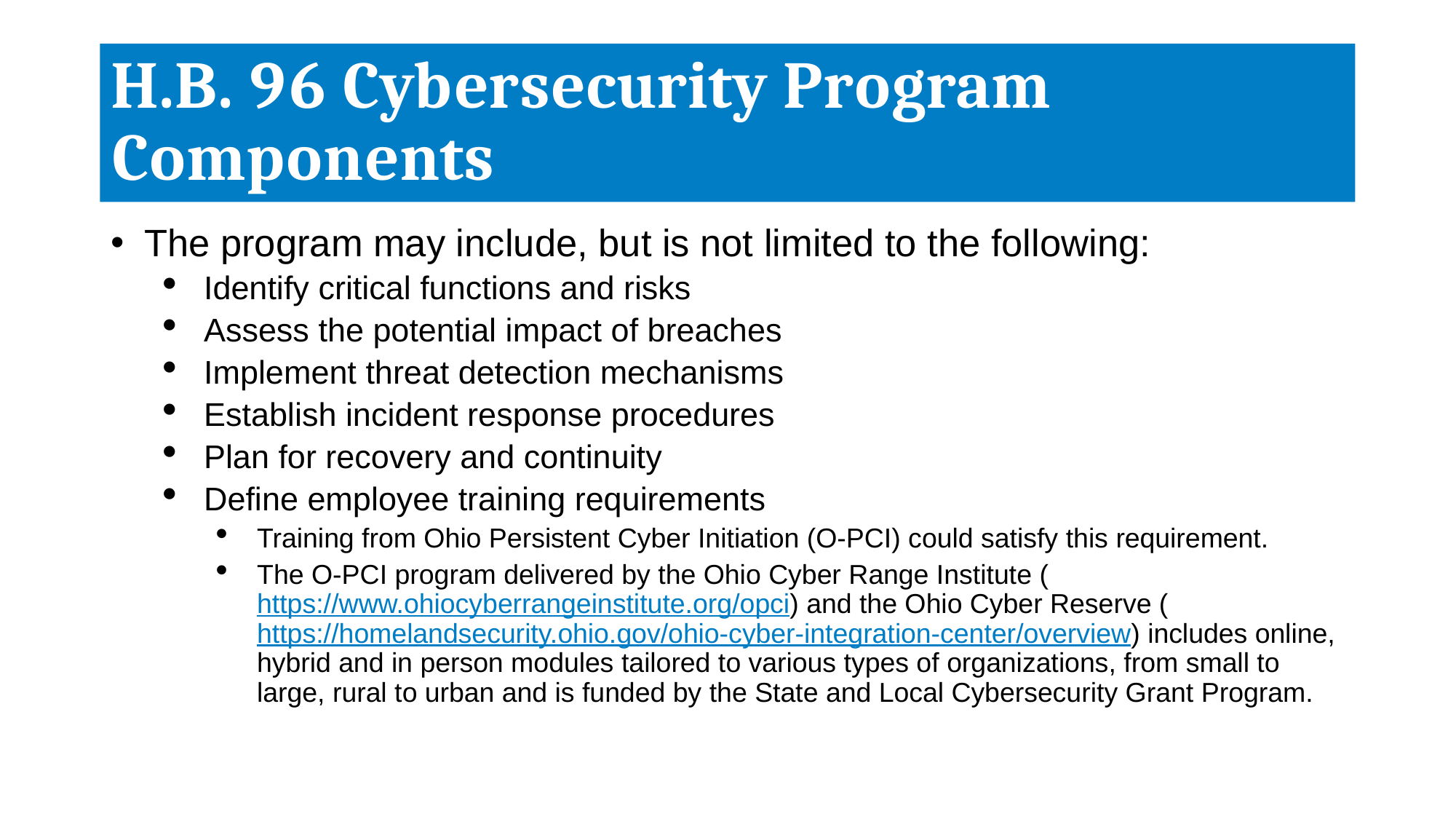

# H.B. 96 Cybersecurity Program Components
The program may include, but is not limited to the following:
Identify critical functions and risks
Assess the potential impact of breaches
Implement threat detection mechanisms
Establish incident response procedures
Plan for recovery and continuity
Define employee training requirements
Training from Ohio Persistent Cyber Initiation (O-PCI) could satisfy this requirement.
The O-PCI program delivered by the Ohio Cyber Range Institute (https://www.ohiocyberrangeinstitute.org/opci) and the Ohio Cyber Reserve (https://homelandsecurity.ohio.gov/ohio-cyber-integration-center/overview) includes online, hybrid and in person modules tailored to various types of organizations, from small to large, rural to urban and is funded by the State and Local Cybersecurity Grant Program.